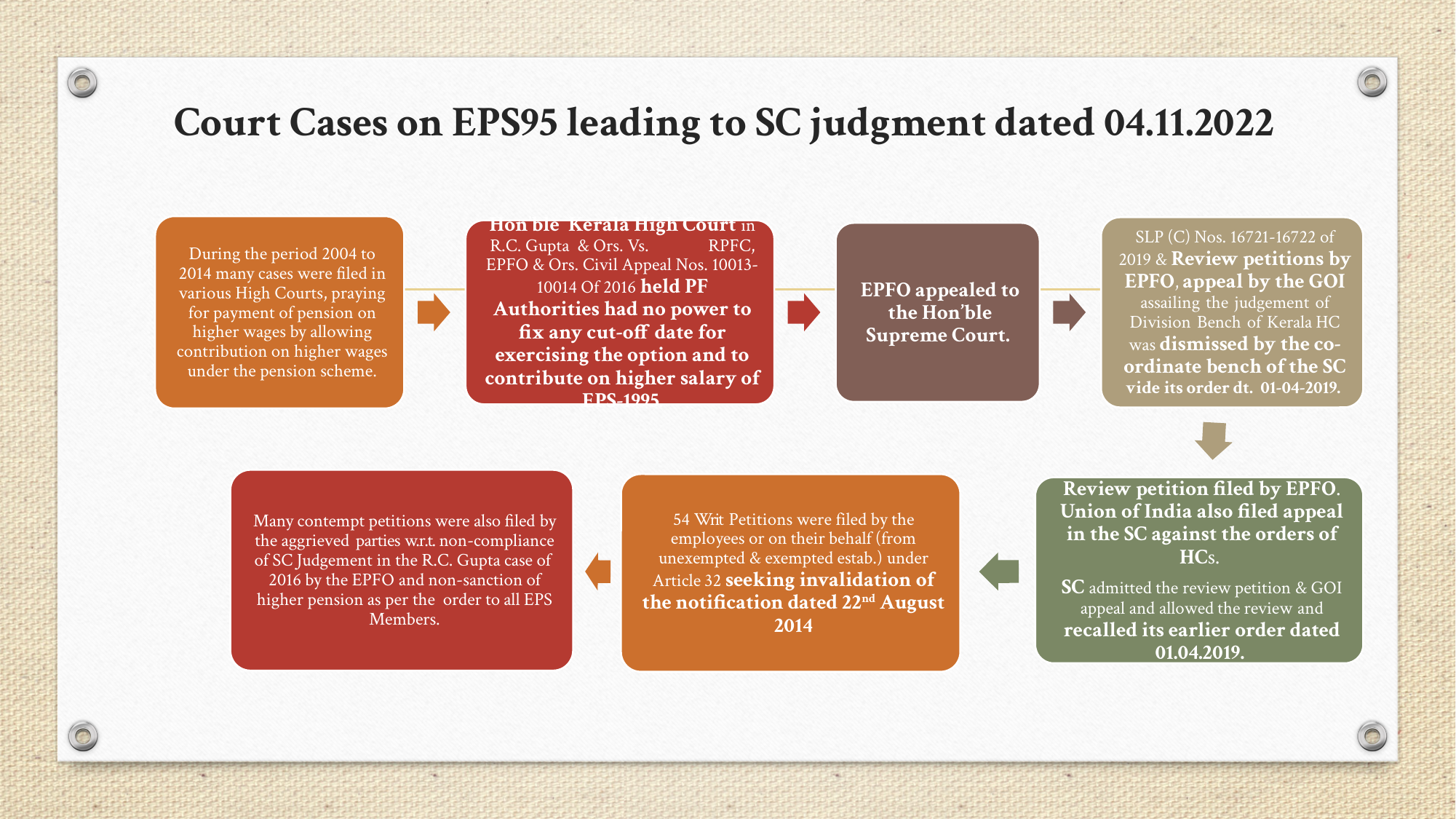

Court Cases on EPS95 leading to SC judgment dated 04.11.2022
During the period 2004 to 2014 many cases were filed in various High Courts, praying for payment of pension on higher wages by allowing contribution on higher wages under the pension scheme.

Hon’ble  Kerala High Court in R.C. Gupta  & Ors. Vs.	RPFC, EPFO & Ors. Civil Appeal Nos. 10013-10014 Of 2016 held PF Authorities had no power to fix any cut-off date for exercising the option and to contribute on higher salary of EPS-1995.

EPFO appealed to the Hon’ble Supreme Court.

SLP (C) Nos. 16721-16722 of 2019 & Review petitions by EPFO, appeal by the GOI assailing the judgement of Division Bench of Kerala HC was dismissed by the co-ordinate bench of the SC vide its order dt.  01-04-2019.

Review petition filed by EPFO. Union of India also filed appeal in the SC against the orders of HCs.
SC admitted the review petition & GOI appeal and allowed the review and recalled its earlier order dated 01.04.2019.

54 Writ  Petitions were filed by the employees or on their behalf (from unexempted & exempted estab.) under Article 32 seeking invalidation of the notification dated 22nd August 2014

Many contempt petitions were also filed by the aggrieved parties w.r.t. non-compliance of SC Judgement in the R.C. Gupta case of  2016 by the EPFO and non-sanction of higher pension as per the  order to all EPS Members.